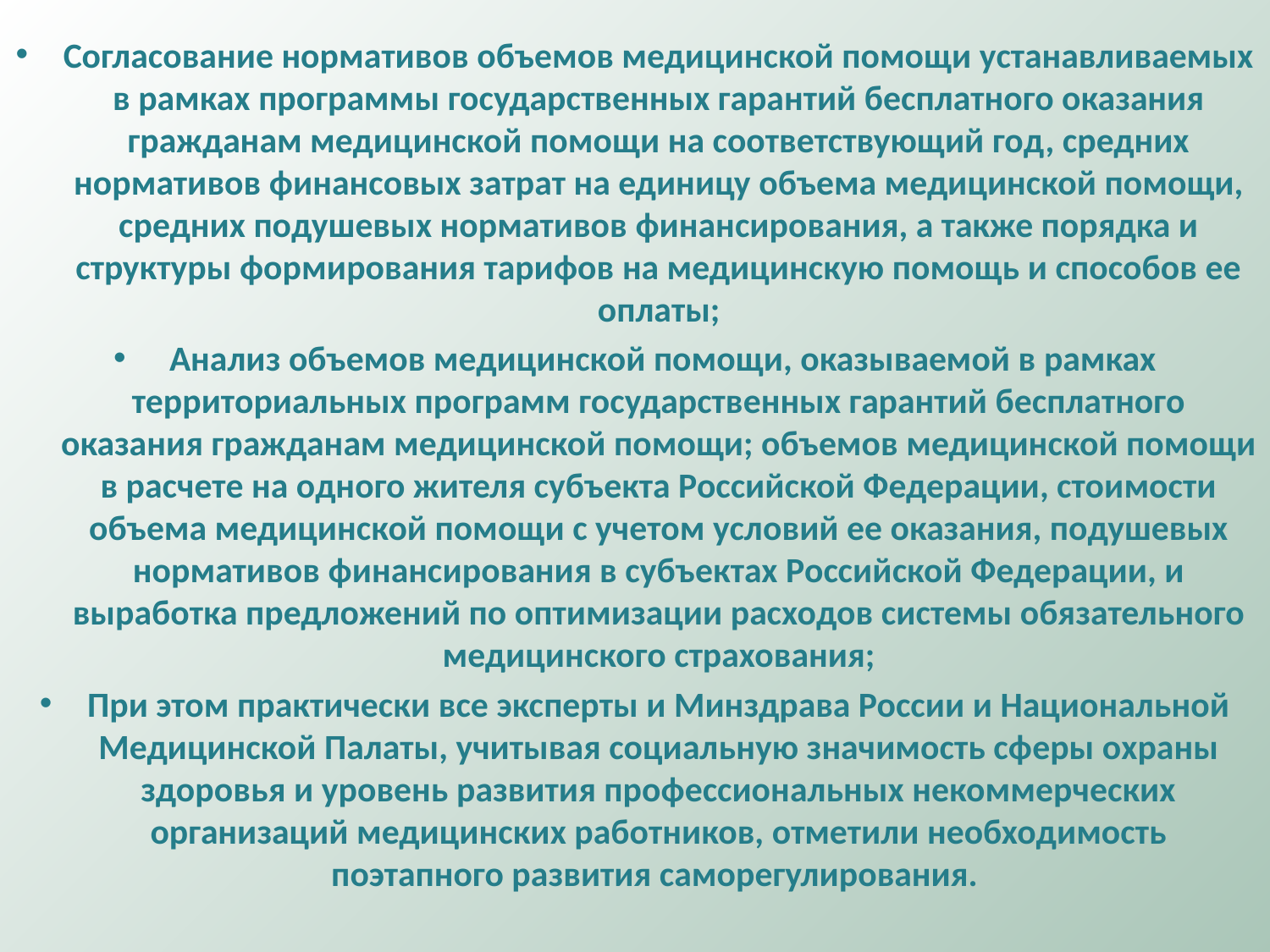

Согласование нормативов объемов медицинской помощи устанавливаемых в рамках программы государственных гарантий бесплатного оказания гражданам медицинской помощи на соответствующий год, средних нормативов финансовых затрат на единицу объема медицинской помощи, средних подушевых нормативов финансирования, а также порядка и структуры формирования тарифов на медицинскую помощь и способов ее оплаты;
 Анализ объемов медицинской помощи, оказываемой в рамках территориальных программ государственных гарантий бесплатного оказания гражданам медицинской помощи; объемов медицинской помощи в расчете на одного жителя субъекта Российской Федерации, стоимости объема медицинской помощи с учетом условий ее оказания, подушевых нормативов финансирования в субъектах Российской Федерации, и выработка предложений по оптимизации расходов системы обязательного медицинского страхования;
При этом практически все эксперты и Минздрава России и Национальной Медицинской Палаты, учитывая социальную значимость сферы охраны здоровья и уровень развития профессиональных некоммерческих организаций медицинских работников, отметили необходимость поэтапного развития саморегулирования.